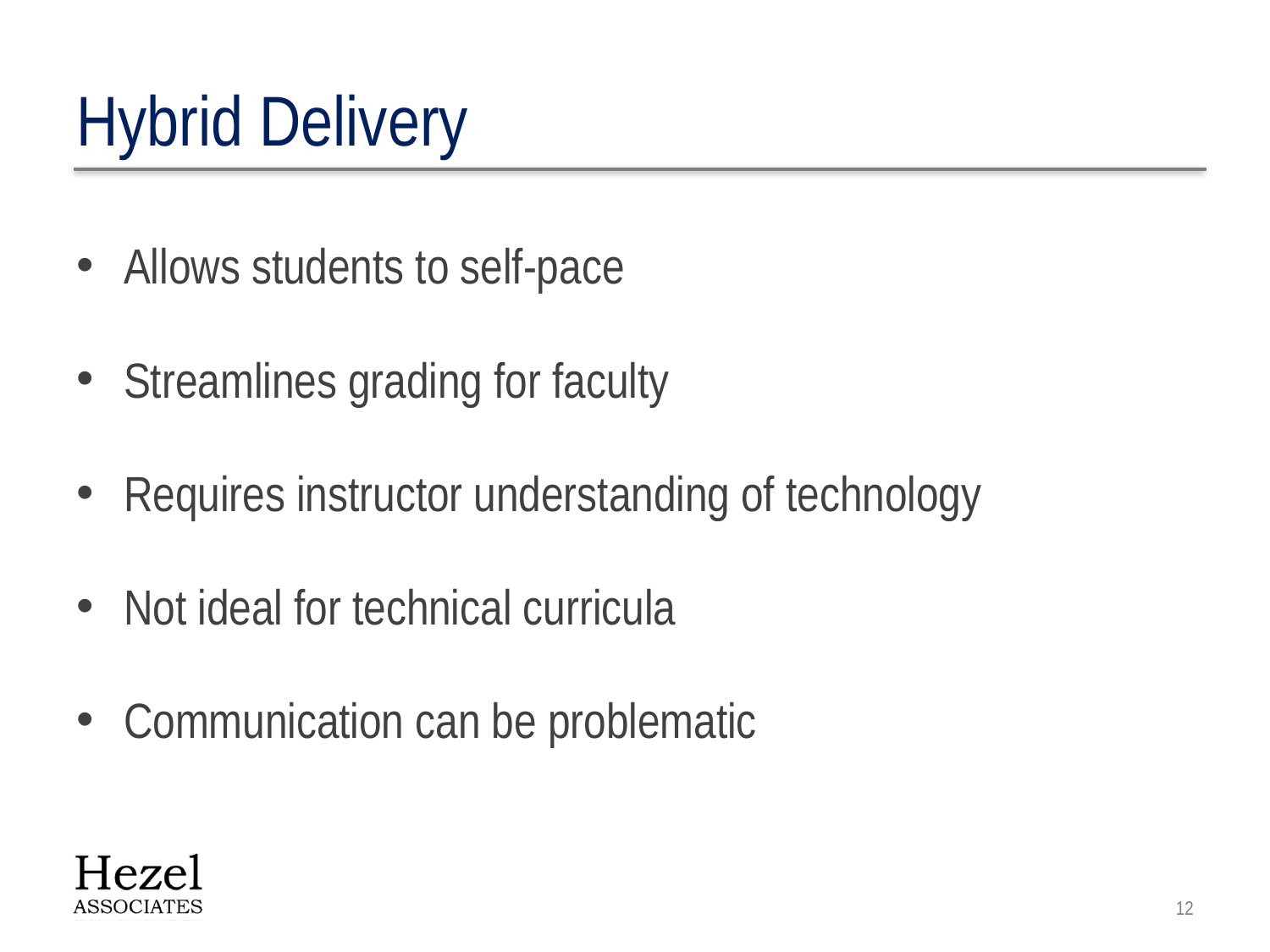

# Hybrid Delivery
Allows students to self-pace

Streamlines grading for faculty

Requires instructor understanding of technology

Not ideal for technical curricula

Communication can be problematic
12